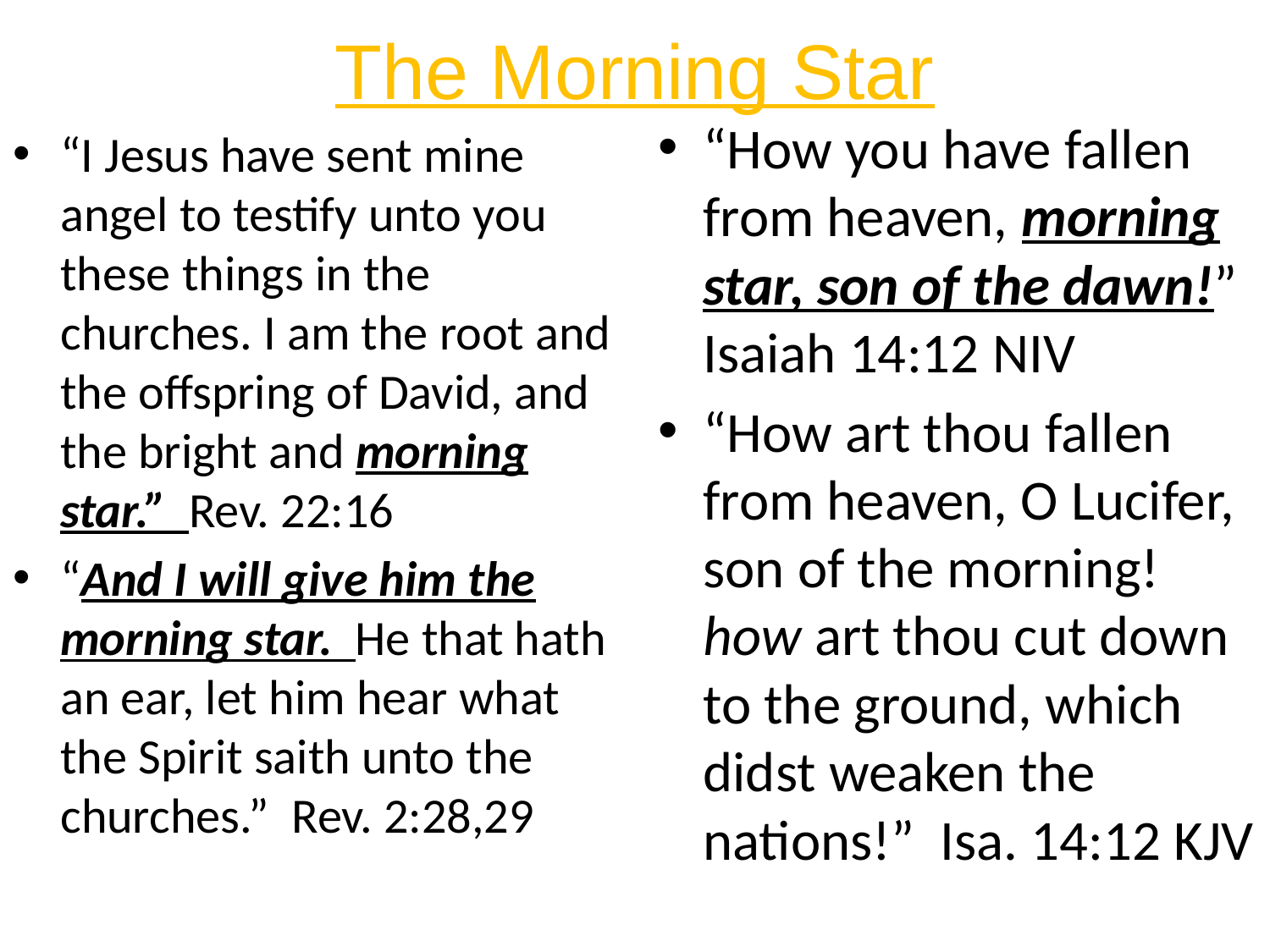

# The Morning Star
“How you have fallen from heaven, morning star, son of the dawn!”  Isaiah 14:12 NIV
“How art thou fallen from heaven, O Lucifer, son of the morning! how art thou cut down to the ground, which didst weaken the nations!”  Isa. 14:12 KJV

“I Jesus have sent mine angel to testify unto you these things in the churches. I am the root and the offspring of David, and the bright and morning star.”  Rev. 22:16
“And I will give him the morning star.  He that hath an ear, let him hear what the Spirit saith unto the churches.”  Rev. 2:28,29